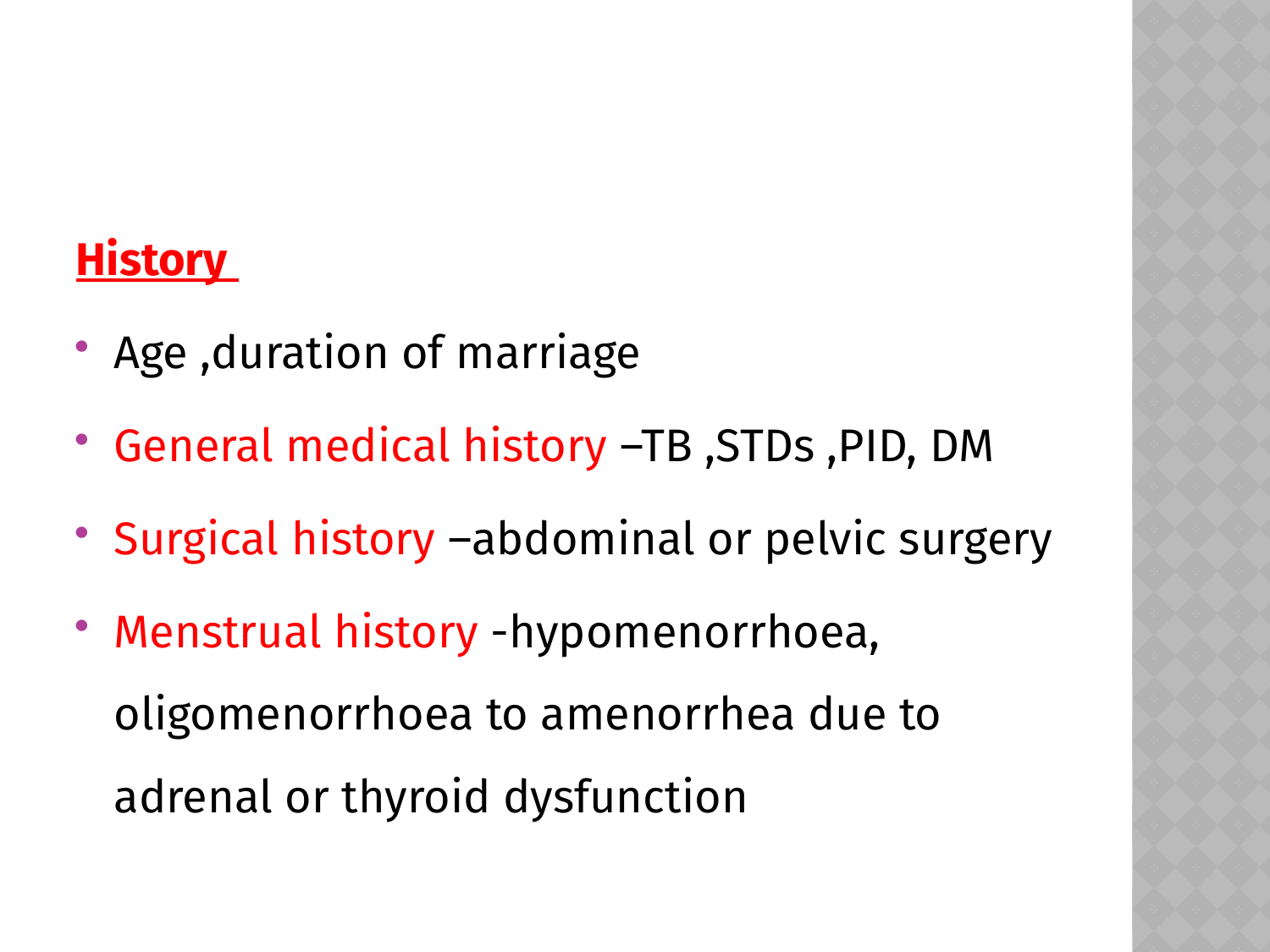

#
History
Age ,duration of marriage
General medical history –TB ,STDs ,PID, DM
Surgical history –abdominal or pelvic surgery
Menstrual history -hypomenorrhoea, oligomenorrhoea to amenorrhea due to adrenal or thyroid dysfunction